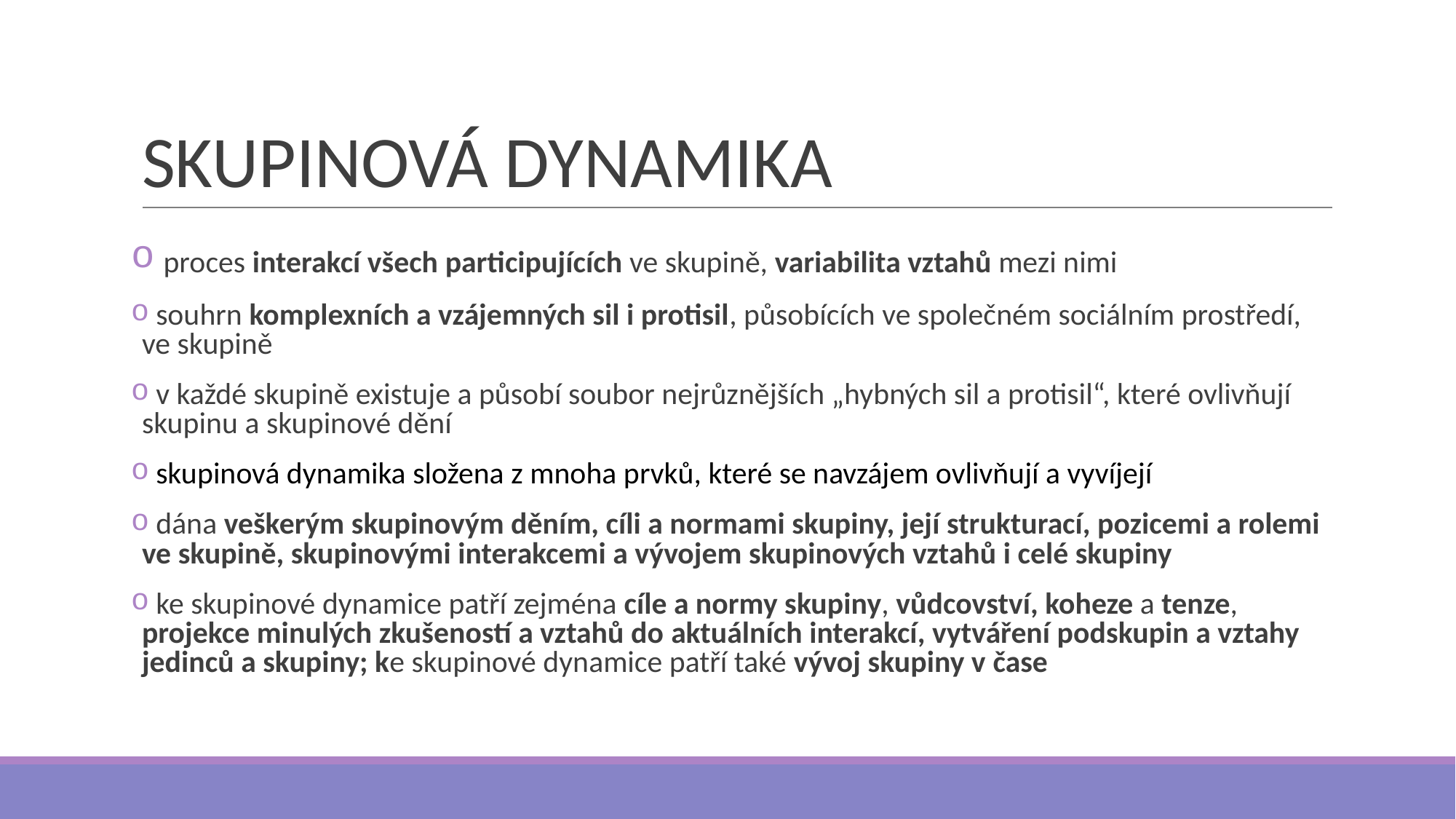

# SKUPINOVÁ DYNAMIKA
 proces interakcí všech participujících ve skupině, variabilita vztahů mezi nimi
 souhrn komplexních a vzájemných sil i protisil, působících ve společném sociálním prostředí, ve skupině
 v každé skupině existuje a působí soubor nejrůznějších „hybných sil a protisil“, které ovlivňují skupinu a skupinové dění
 skupinová dynamika složena z mnoha prvků, které se navzájem ovlivňují a vyvíjejí
 dána veškerým skupinovým děním, cíli a normami skupiny, její strukturací, pozicemi a rolemi ve skupině, skupinovými interakcemi a vývojem skupinových vztahů i celé skupiny
 ke skupinové dynamice patří zejména cíle a normy skupiny, vůdcovství, koheze a tenze, projekce minulých zkušeností a vztahů do aktuálních interakcí, vytváření podskupin a vztahy jedinců a skupiny; ke skupinové dynamice patří také vývoj skupiny v čase